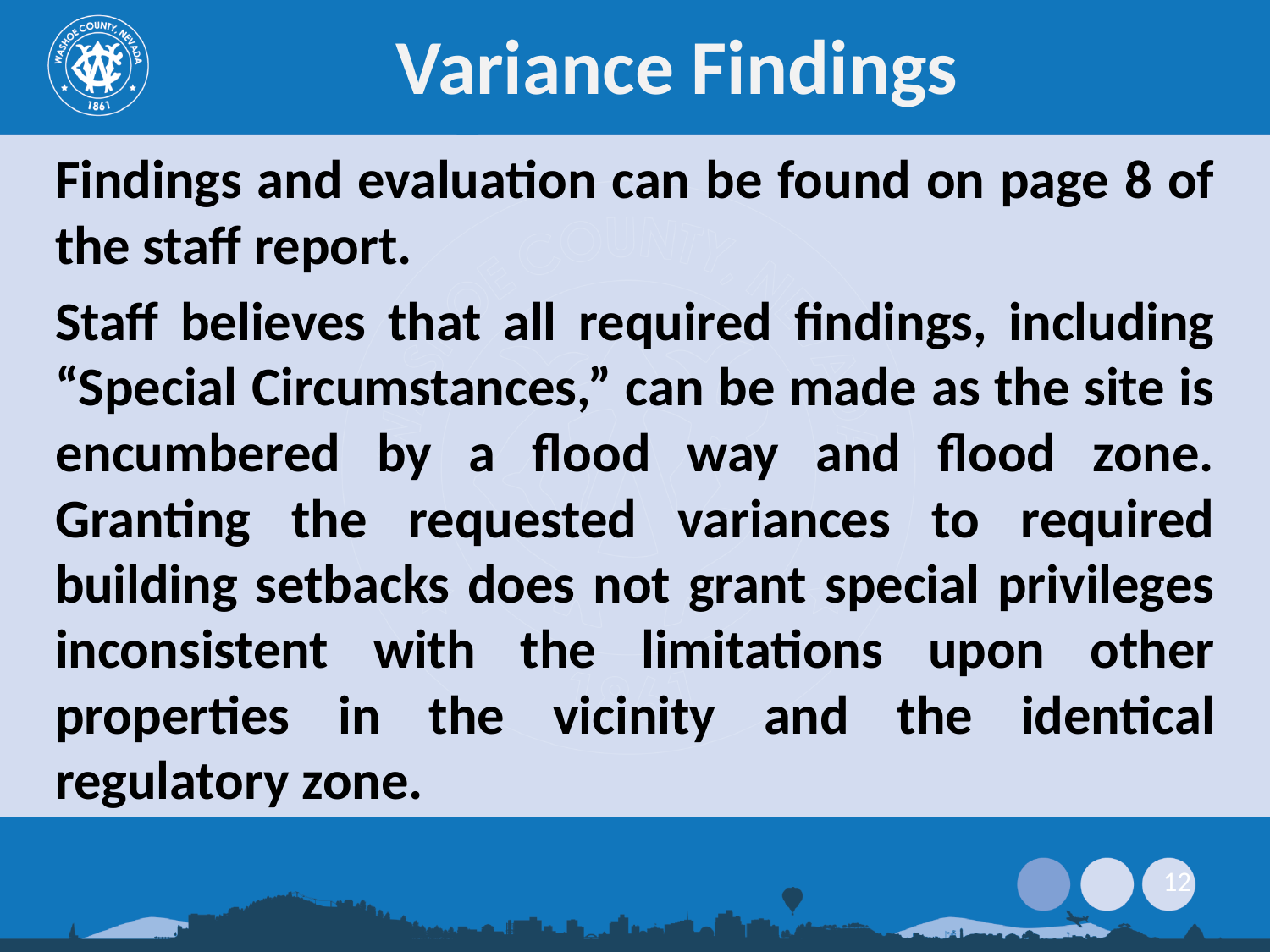

# Variance Findings
Findings and evaluation can be found on page 8 of the staff report.
Staff believes that all required findings, including “Special Circumstances,” can be made as the site is encumbered by a flood way and flood zone. Granting the requested variances to required building setbacks does not grant special privileges inconsistent with the limitations upon other properties in the vicinity and the identical regulatory zone.